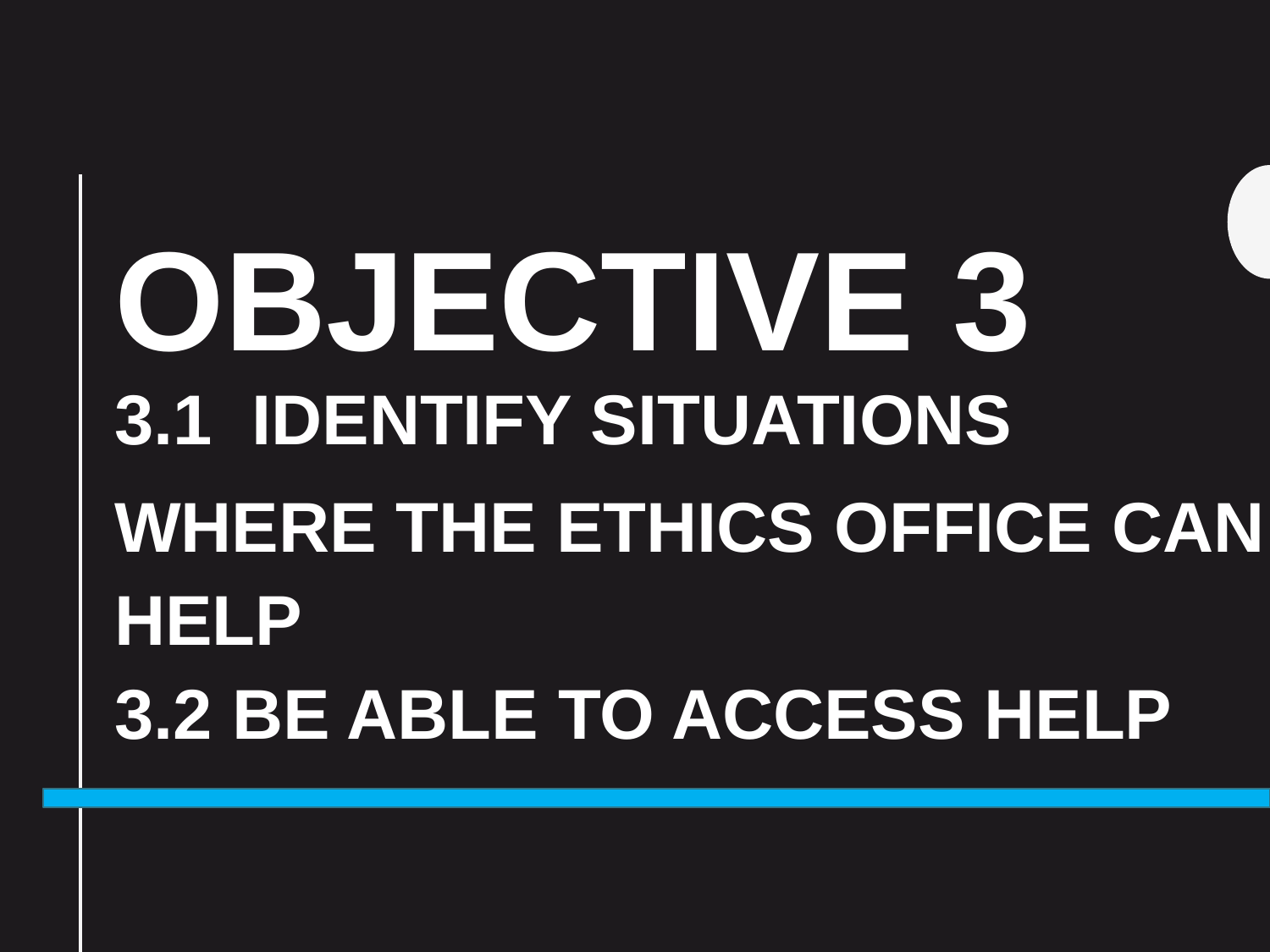

# Objective 3 3.1 Identify situations where the ethics office can help 3.2 Be able to access help